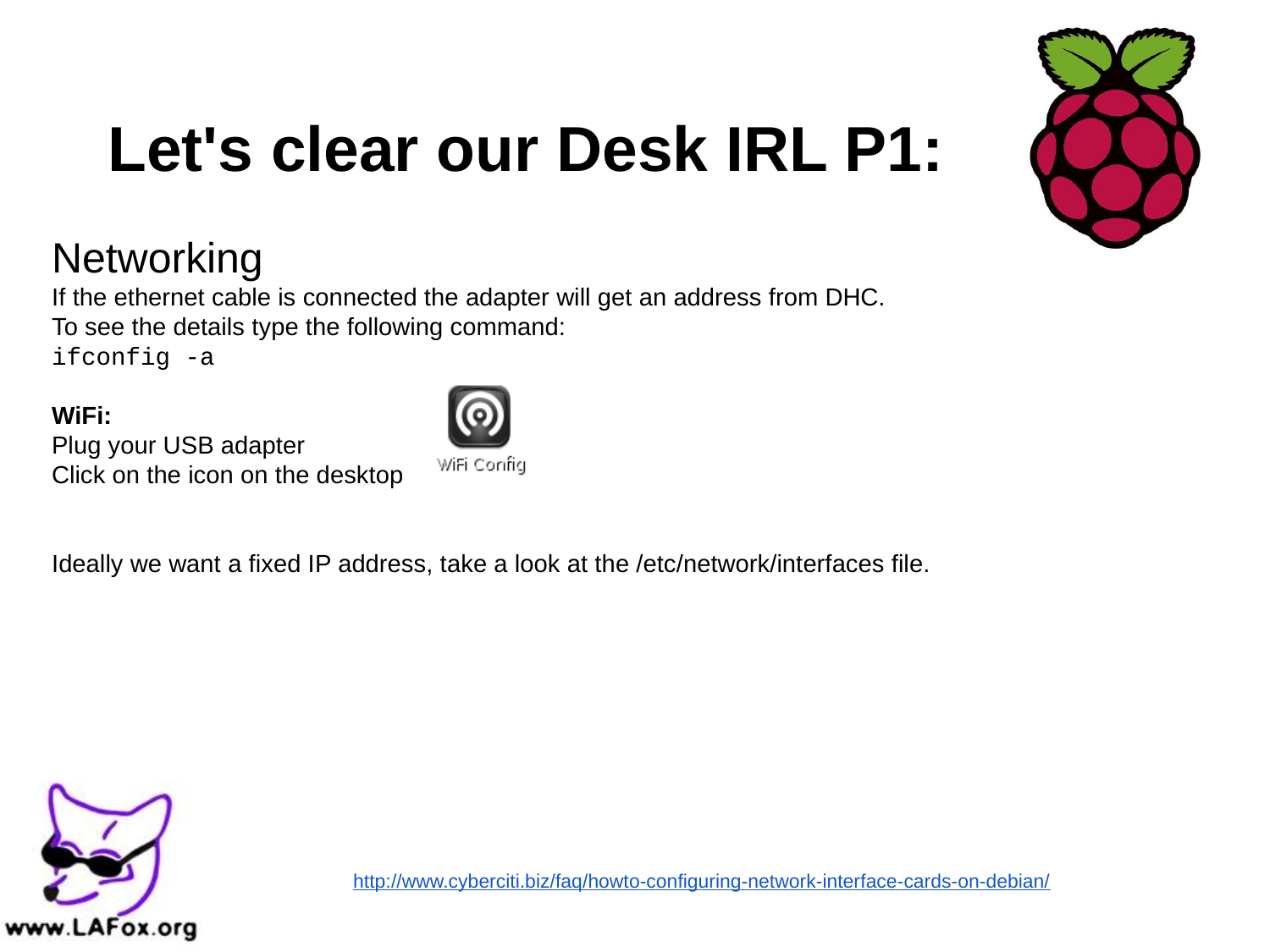

# Let's clear our Desk IRL P1:
Networking
If the ethernet cable is connected the adapter will get an address from DHC.
To see the details type the following command:
ifconfig -a

WiFi:
Plug your USB adapter
Click on the icon on the desktop

Ideally we want a fixed IP address, take a look at the /etc/network/interfaces file.

http://www.cyberciti.biz/faq/howto-configuring-network-interface-cards-on-debian/